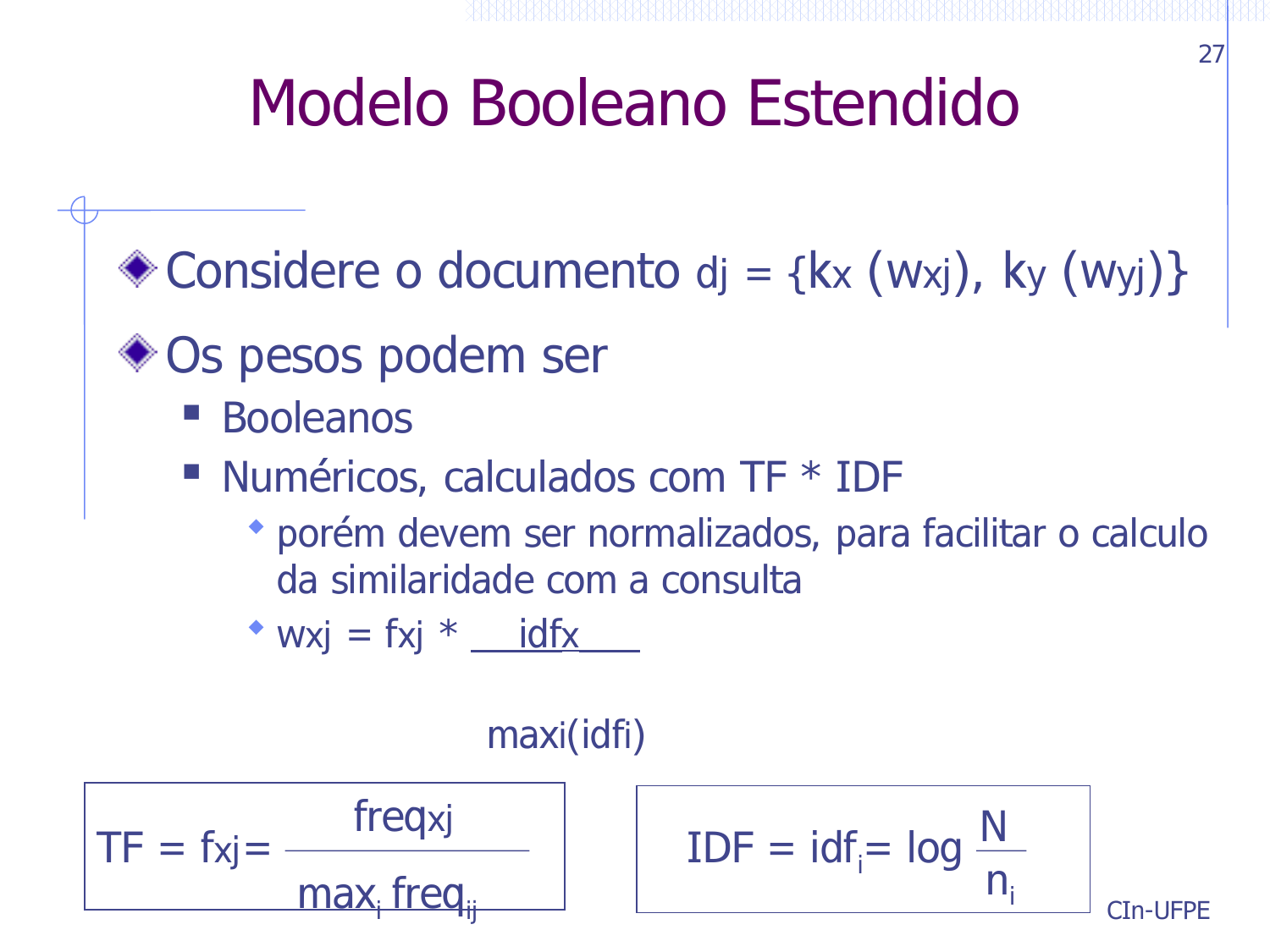

27
Modelo Booleano Estendido
Considere o documento dj = {kx (wxj), ky (wyj)}
Os pesos podem ser
Booleanos
Numéricos, calculados com TF * IDF
porém devem ser normalizados, para facilitar o calculo da similaridade com a consulta
wxj = fxj *     idfx
                    maxi(idfi)

freqxj
TF = fxj=
maxi freqij

N
IDF = idfi= log
ni

CIn-UFPE